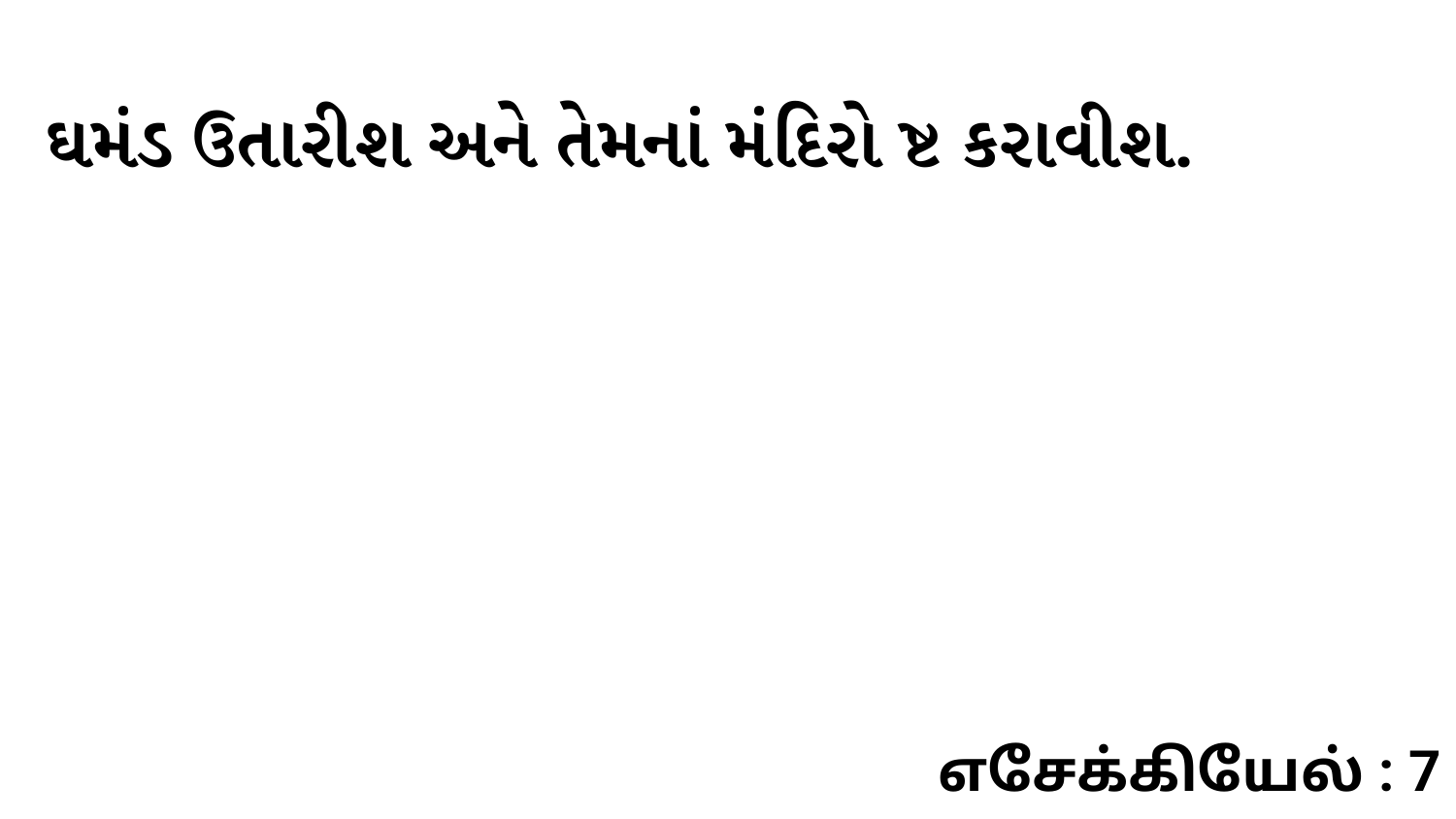

ઘમંડ ઉતારીશ અને તેમનાં મંદિરો ષ્ટ કરાવીશ.
எசேக்கியேல் : 7